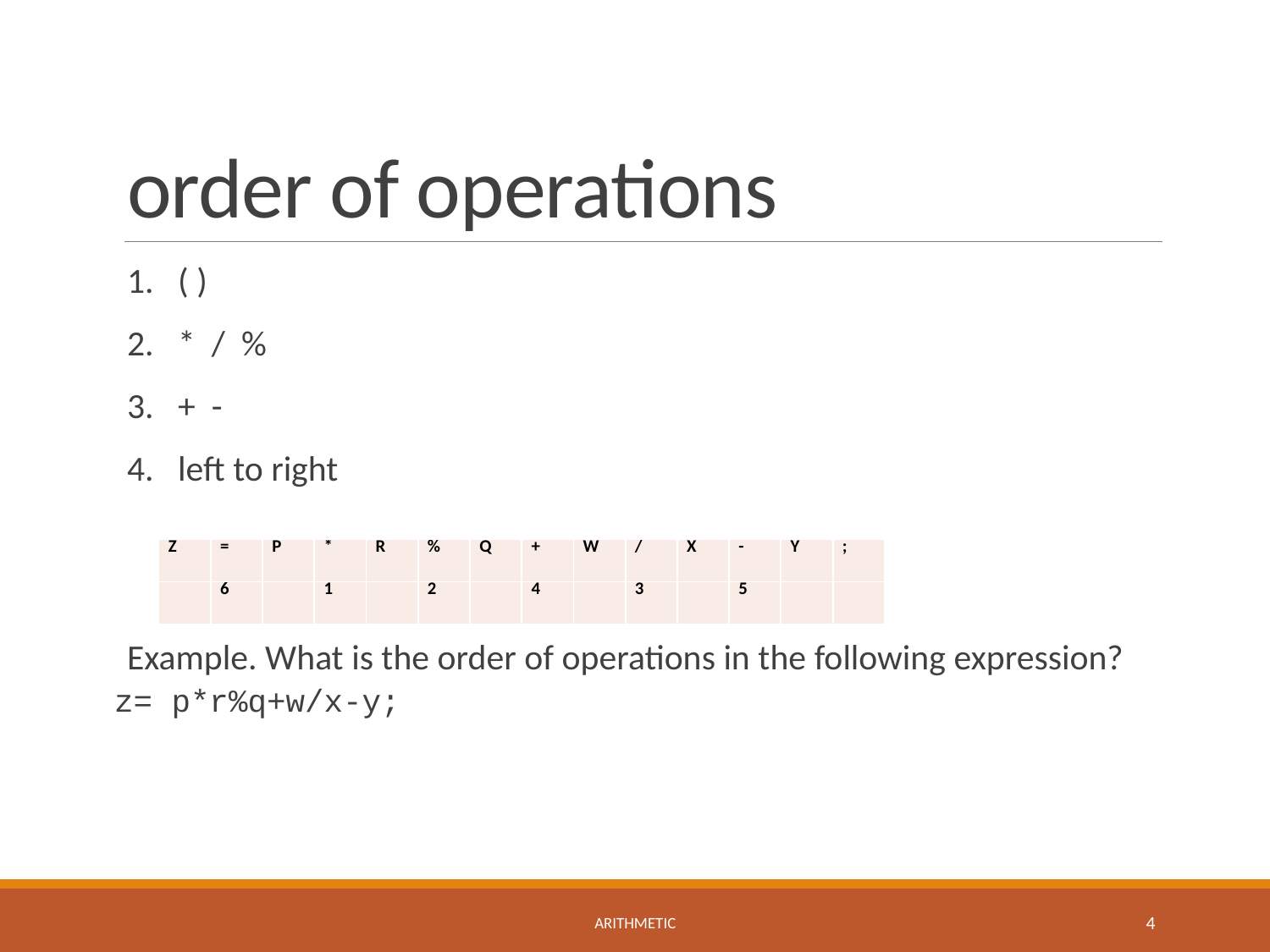

# order of operations
1.   ( )
2.   *  /  %
3.   +  -
4.   left to right

Example. What is the order of operations in the following expression?
z= p*r%q+w/x-y;
| Z | = | P | \* | R | % | Q | + | W | / | X | - | Y | ; |
| --- | --- | --- | --- | --- | --- | --- | --- | --- | --- | --- | --- | --- | --- |
|  | 6 |  | 1 |  | 2 |  | 4 |  | 3 |  | 5 |  |  |
Arithmetic
4